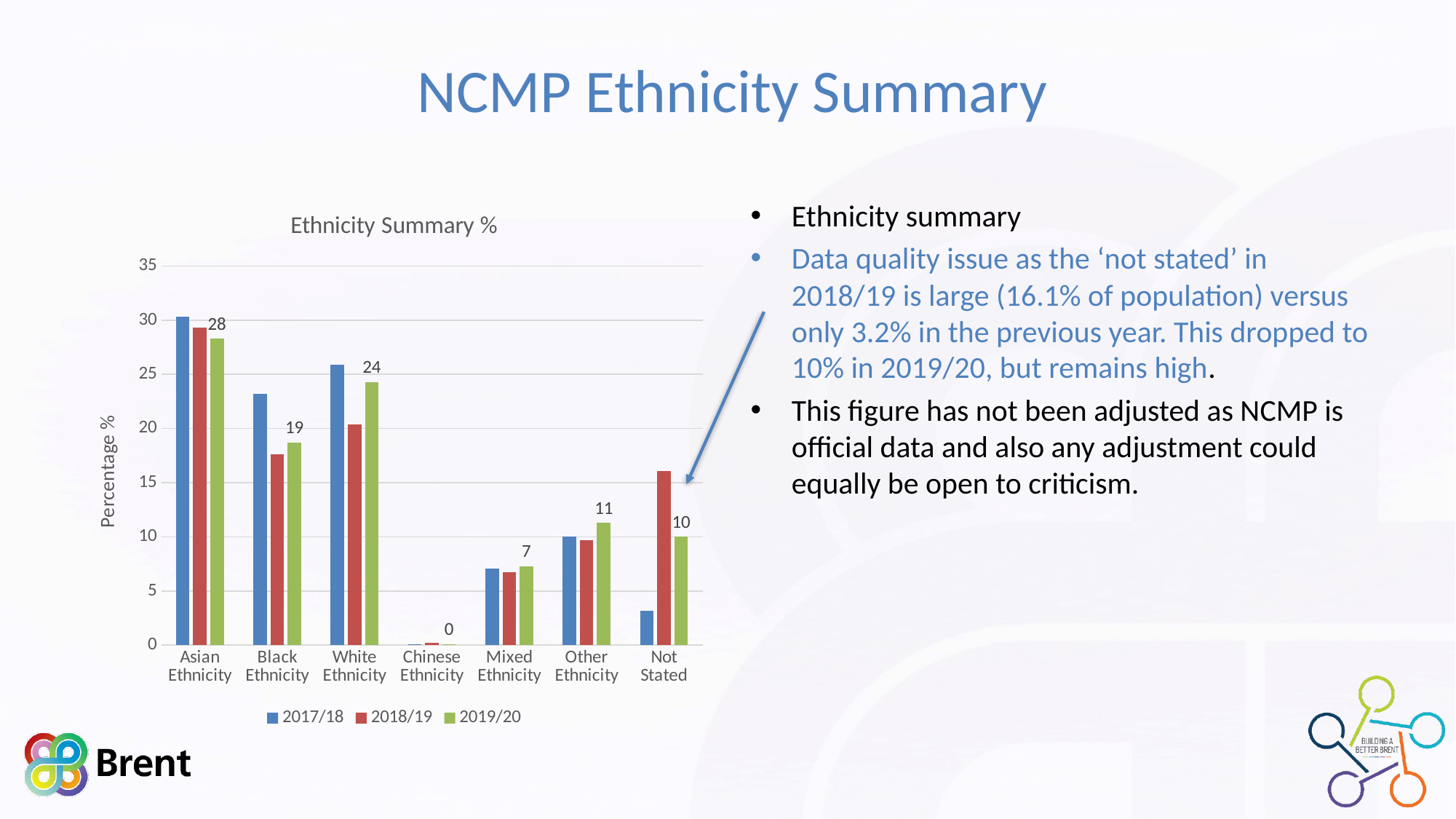

# NCMP Ethnicity Summary

### Chart: Ethnicity Summary %

| Category | 2017/18 | 2018/19 | 2019/20 |
|---|---|---|---|
| Asian Ethnicity | 30.3 | 29.3 | 28.3 |
| Black Ethnicity | 23.2 | 17.6 | 18.7 |
| White Ethnicity | 25.9 | 20.4 | 24.3 |
| Chinese Ethnicity | 0.1 | 0.2 | 0.1 |
| Mixed Ethnicity | 7.1 | 6.7 | 7.3 |
| Other Ethnicity | 10.0 | 9.7 | 11.3 |
| Not Stated | 3.2 | 16.1 | 10.0 |
Ethnicity summary
Data quality issue as the ‘not stated’ in 2018/19 is large (16.1% of population) versus only 3.2% in the previous year. This dropped to 10% in 2019/20, but remains high.
This figure has not been adjusted as NCMP is official data and also any adjustment could equally be open to criticism.